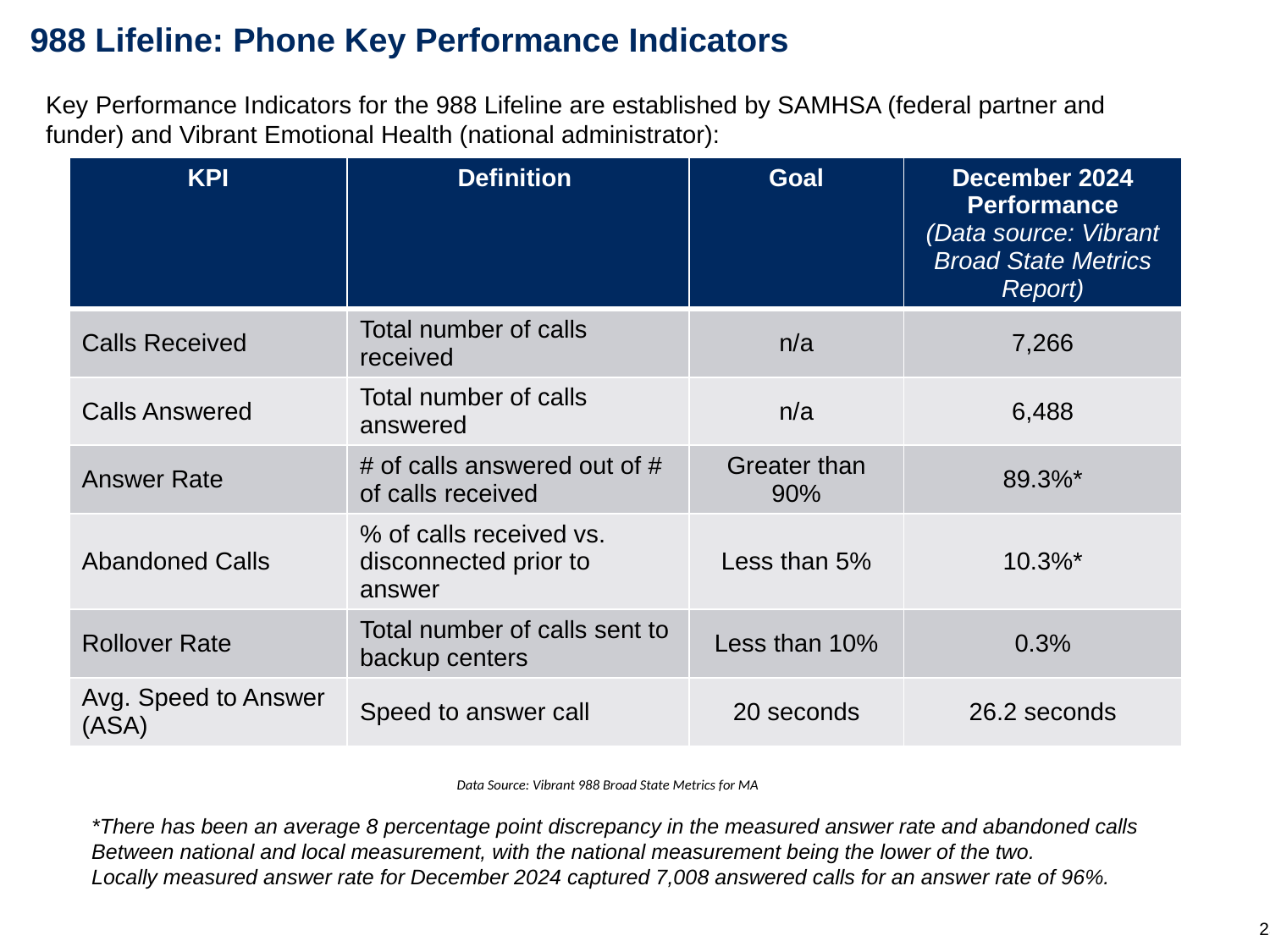

988 Lifeline: Phone Key Performance Indicators
Key Performance Indicators for the 988 Lifeline are established by SAMHSA (federal partner and funder) and Vibrant Emotional Health (national administrator):

| KPI | Definition | Goal | December 2024 Performance (Data source: Vibrant Broad State Metrics Report) |
| --- | --- | --- | --- |
| Calls Received | Total number of calls received | n/a | 7,266 |
| Calls Answered | Total number of calls answered | n/a | 6,488 |
| Answer Rate | # of calls answered out of # of calls received | Greater than 90% | 89.3%\* |
| Abandoned Calls | % of calls received vs. disconnected prior to answer | Less than 5% | 10.3%\* |
| Rollover Rate | Total number of calls sent to backup centers | Less than 10% | 0.3% |
| Avg. Speed to Answer (ASA) | Speed to answer call | 20 seconds | 26.2 seconds |
Data Source: Vibrant 988 Broad State Metrics for MA
*There has been an average 8 percentage point discrepancy in the measured answer rate and abandoned calls
Between national and local measurement, with the national measurement being the lower of the two.
Locally measured answer rate for December 2024 captured 7,008 answered calls for an answer rate of 96%.